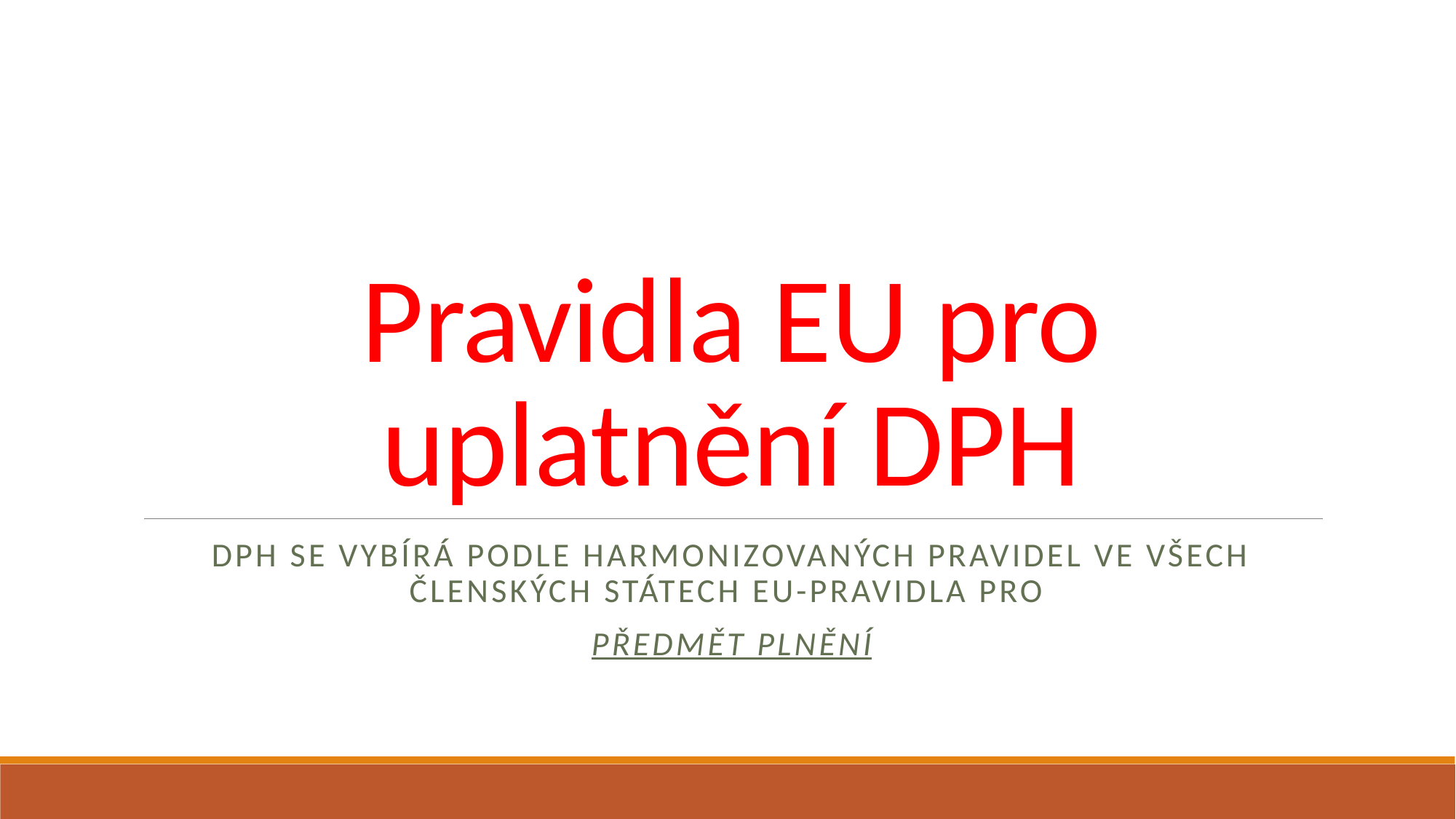

# Pravidla EU pro uplatnění DPH
DPH se vybírá podle harmonizovaných pravidel ve všech členských státech EU-pravidla pro
předmět plnění